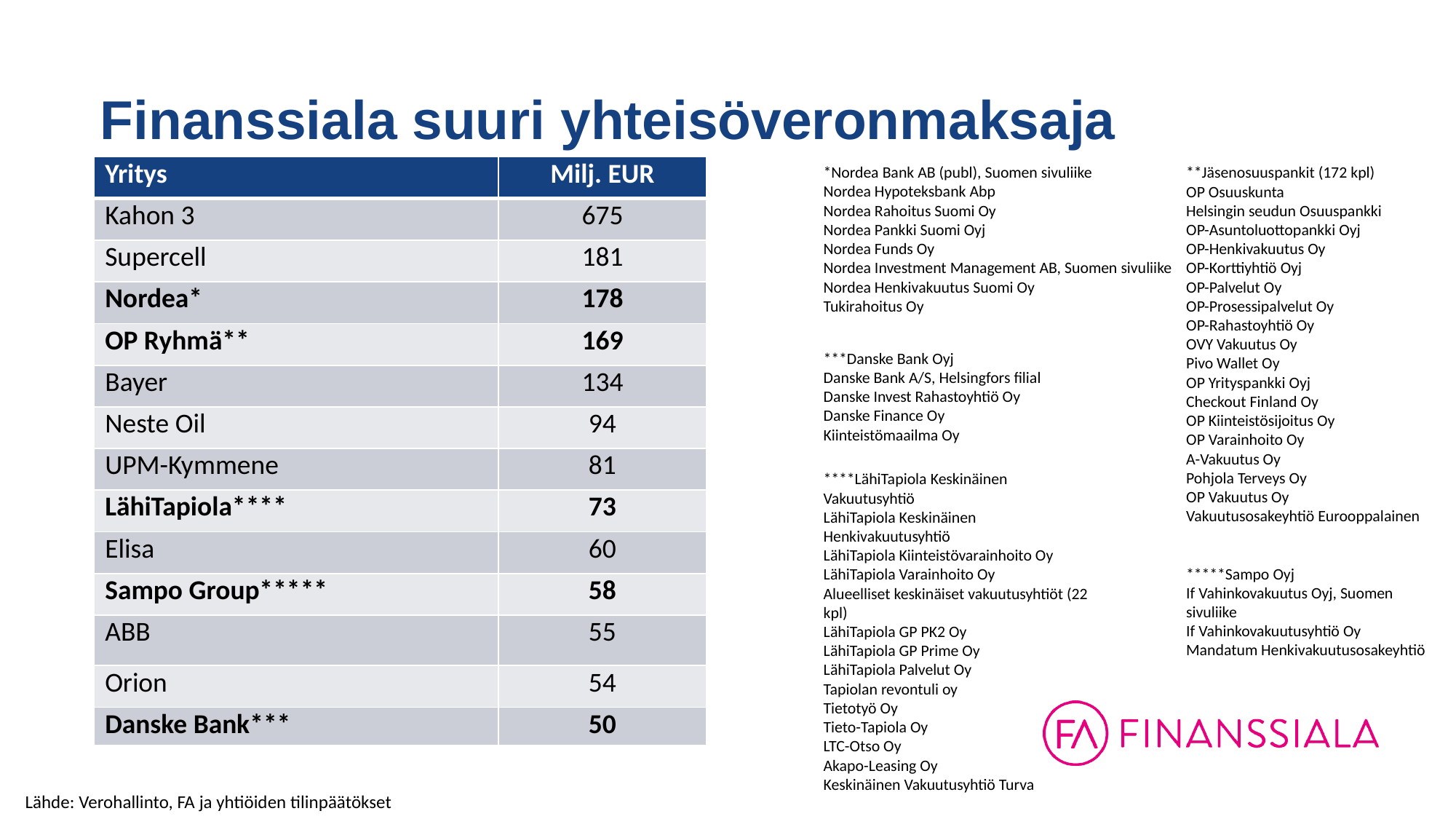

# Finanssiala suuri yhteisöveronmaksaja
| Yritys | Milj. EUR |
| --- | --- |
| Kahon 3 | 675 |
| Supercell | 181 |
| Nordea\* | 178 |
| OP Ryhmä\*\* | 169 |
| Bayer | 134 |
| Neste Oil | 94 |
| UPM-Kymmene | 81 |
| LähiTapiola\*\*\*\* | 73 |
| Elisa | 60 |
| Sampo Group\*\*\*\*\* | 58 |
| ABB | 55 |
| Orion | 54 |
| Danske Bank\*\*\* | 50 |
*Nordea Bank AB (publ), Suomen sivuliike
Nordea Hypoteksbank Abp
Nordea Rahoitus Suomi Oy
Nordea Pankki Suomi Oyj
Nordea Funds Oy
Nordea Investment Management AB, Suomen sivuliike
Nordea Henkivakuutus Suomi Oy
Tukirahoitus Oy
**Jäsenosuuspankit (172 kpl)
OP Osuuskunta
Helsingin seudun Osuuspankki
OP-Asuntoluottopankki Oyj
OP-Henkivakuutus Oy
OP-Korttiyhtiö Oyj
OP-Palvelut Oy
OP-Prosessipalvelut Oy
OP-Rahastoyhtiö Oy
OVY Vakuutus Oy
Pivo Wallet Oy
OP Yrityspankki Oyj
Checkout Finland Oy
OP Kiinteistösijoitus Oy
OP Varainhoito Oy
A-Vakuutus Oy
Pohjola Terveys Oy
OP Vakuutus Oy
Vakuutusosakeyhtiö Eurooppalainen

***Danske Bank Oyj
Danske Bank A/S, Helsingfors filial
Danske Invest Rahastoyhtiö Oy
Danske Finance Oy
Kiinteistömaailma Oy
****LähiTapiola Keskinäinen Vakuutusyhtiö
LähiTapiola Keskinäinen Henkivakuutusyhtiö
LähiTapiola Kiinteistövarainhoito Oy
LähiTapiola Varainhoito Oy
Alueelliset keskinäiset vakuutusyhtiöt (22 kpl)
LähiTapiola GP PK2 Oy
LähiTapiola GP Prime Oy
LähiTapiola Palvelut Oy
Tapiolan revontuli oy
Tietotyö Oy
Tieto-Tapiola Oy
LTC-Otso Oy
Akapo-Leasing Oy
Keskinäinen Vakuutusyhtiö Turva

*****Sampo Oyj
If Vahinkovakuutus Oyj, Suomen sivuliike
If Vahinkovakuutusyhtiö Oy
Mandatum Henkivakuutusosakeyhtiö
Lähde: Verohallinto, FA ja yhtiöiden tilinpäätökset